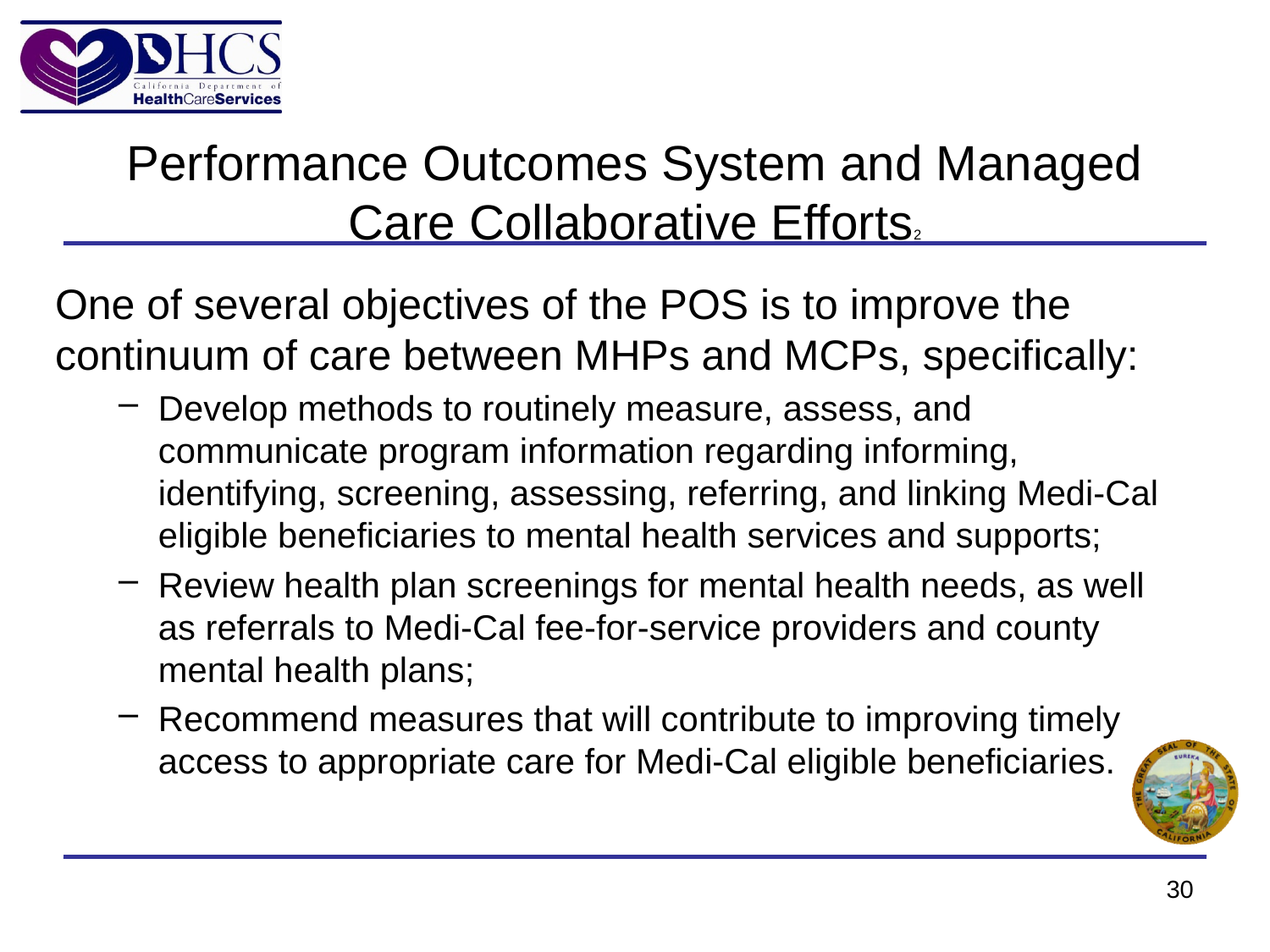

# Performance Outcomes System and Managed Care Collaborative Efforts2
One of several objectives of the POS is to improve the continuum of care between MHPs and MCPs, specifically:
Develop methods to routinely measure, assess, and communicate program information regarding informing, identifying, screening, assessing, referring, and linking Medi-Cal eligible beneficiaries to mental health services and supports;
Review health plan screenings for mental health needs, as well as referrals to Medi-Cal fee-for-service providers and county mental health plans;
Recommend measures that will contribute to improving timely access to appropriate care for Medi-Cal eligible beneficiaries.

30